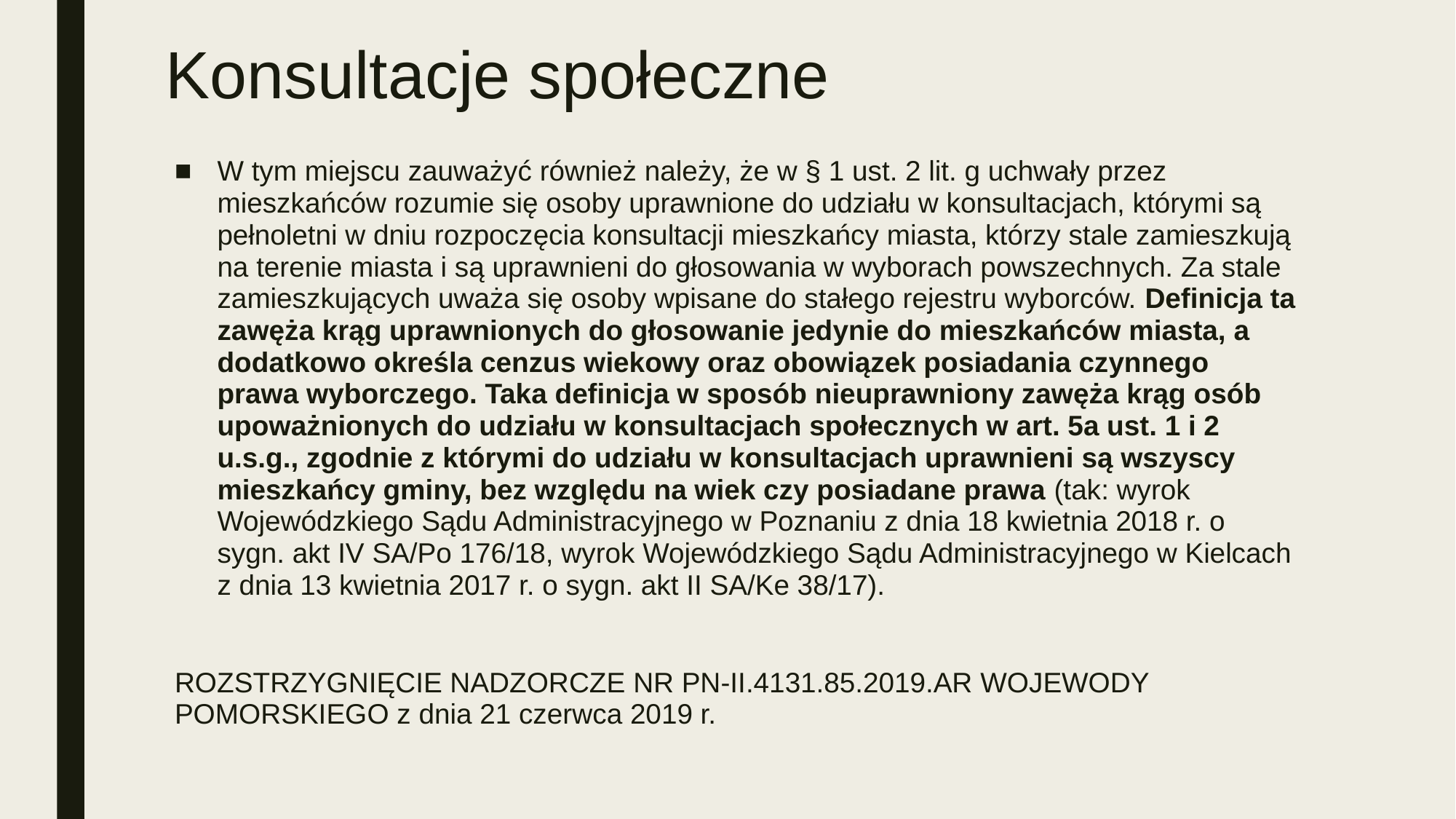

# Konsultacje społeczne
W tym miejscu zauważyć również należy, że w § 1 ust. 2 lit. g uchwały przez mieszkańców rozumie się osoby uprawnione do udziału w konsultacjach, którymi są pełnoletni w dniu rozpoczęcia konsultacji mieszkańcy miasta, którzy stale zamieszkują na terenie miasta i są uprawnieni do głosowania w wyborach powszechnych. Za stale zamieszkujących uważa się osoby wpisane do stałego rejestru wyborców. Definicja ta zawęża krąg uprawnionych do głosowanie jedynie do mieszkańców miasta, a dodatkowo określa cenzus wiekowy oraz obowiązek posiadania czynnego prawa wyborczego. Taka definicja w sposób nieuprawniony zawęża krąg osób upoważnionych do udziału w konsultacjach społecznych w art. 5a ust. 1 i 2 u.s.g., zgodnie z którymi do udziału w konsultacjach uprawnieni są wszyscy mieszkańcy gminy, bez względu na wiek czy posiadane prawa (tak: wyrok Wojewódzkiego Sądu Administracyjnego w Poznaniu z dnia 18 kwietnia 2018 r. o sygn. akt IV SA/Po 176/18, wyrok Wojewódzkiego Sądu Administracyjnego w Kielcach z dnia 13 kwietnia 2017 r. o sygn. akt II SA/Ke 38/17).

ROZSTRZYGNIĘCIE NADZORCZE NR PN-II.4131.85.2019.AR WOJEWODY POMORSKIEGO z dnia 21 czerwca 2019 r.